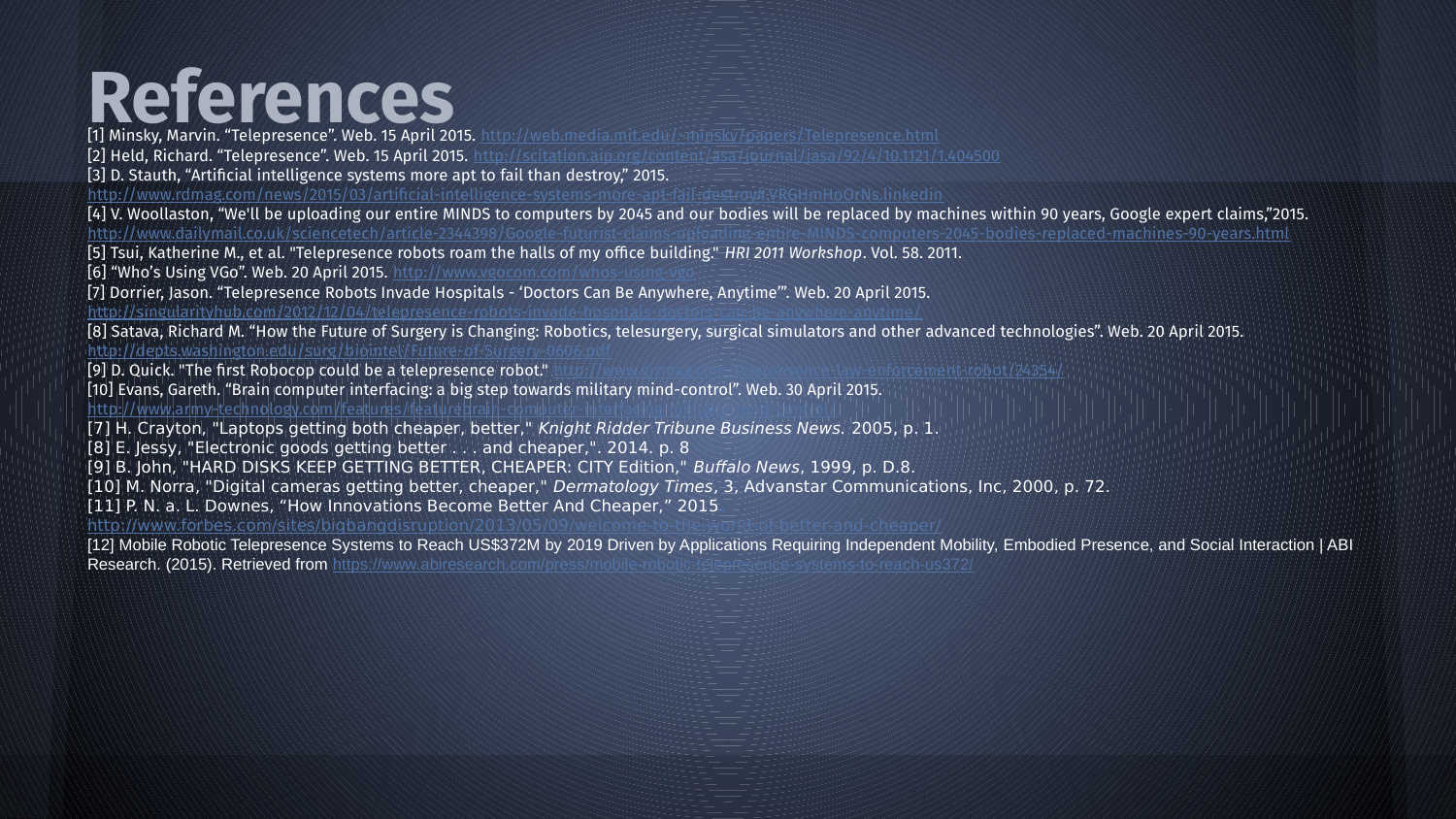

# References
[1] Minsky, Marvin. “Telepresence”. Web. 15 April 2015. http://web.media.mit.edu/~minsky/papers/Telepresence.html
[2] Held, Richard. “Telepresence”. Web. 15 April 2015. http://scitation.aip.org/content/asa/journal/jasa/92/4/10.1121/1.404500
[3] D. Stauth, “Artificial intelligence systems more apt to fail than destroy,” 2015.http://www.rdmag.com/news/2015/03/artificial-intelligence-systems-more-apt-fail-destroy#.VRGHmHoOrNs.linkedin
[4] V. Woollaston, “We'll be uploading our entire MINDS to computers by 2045 and our bodies will be replaced by machines within 90 years, Google expert claims,”2015.http://www.dailymail.co.uk/sciencetech/article-2344398/Google-futurist-claims-uploading-entire-MINDS-computers-2045-bodies-replaced-machines-90-years.html
[5] Tsui, Katherine M., et al. "Telepresence robots roam the halls of my office building." HRI 2011 Workshop. Vol. 58. 2011.
[6] “Who’s Using VGo”. Web. 20 April 2015. http://www.vgocom.com/whos-using-vgo
[7] Dorrier, Jason. “Telepresence Robots Invade Hospitals - ‘Doctors Can Be Anywhere, Anytime’”. Web. 20 April 2015. http://singularityhub.com/2012/12/04/telepresence-robots-invade-hospitals-doctors-can-be-anywhere-anytime/
[8] Satava, Richard M. “How the Future of Surgery is Changing: Robotics, telesurgery, surgical simulators and other advanced technologies”. Web. 20 April 2015. http://depts.washington.edu/surg/biointel/Future-of-Surgery-0606.pdf
[9] D. Quick. "The first Robocop could be a telepresence robot." http://www.gizmag.com/telepresence-law-enforcement-robot/24354/
[10] Evans, Gareth. “Brain computer interfacing: a big step towards military mind-control”. Web. 30 April 2015. http://www.army-technology.com/features/featurebrain-computer-interfacing-military-mind-control/
[7] H. Crayton, "Laptops getting both cheaper, better," Knight Ridder Tribune Business News. 2005, p. 1.
[8] E. Jessy, "Electronic goods getting better . . . and cheaper,". 2014. p. 8
[9] B. John, "HARD DISKS KEEP GETTING BETTER, CHEAPER: CITY Edition," Buffalo News, 1999, p. D.8.
[10] M. Norra, "Digital cameras getting better, cheaper," Dermatology Times, 3, Advanstar Communications, Inc, 2000, p. 72.
[11] P. N. a. L. Downes, “How Innovations Become Better And Cheaper,” 2015. http://www.forbes.com/sites/bigbangdisruption/2013/05/09/welcome-to-the-world-of-better-and-cheaper/
[12] Mobile Robotic Telepresence Systems to Reach US$372M by 2019 Driven by Applications Requiring Independent Mobility, Embodied Presence, and Social Interaction | ABI Research. (2015). Retrieved from https://www.abiresearch.com/press/mobile-robotic-telepresence-systems-to-reach-us372/